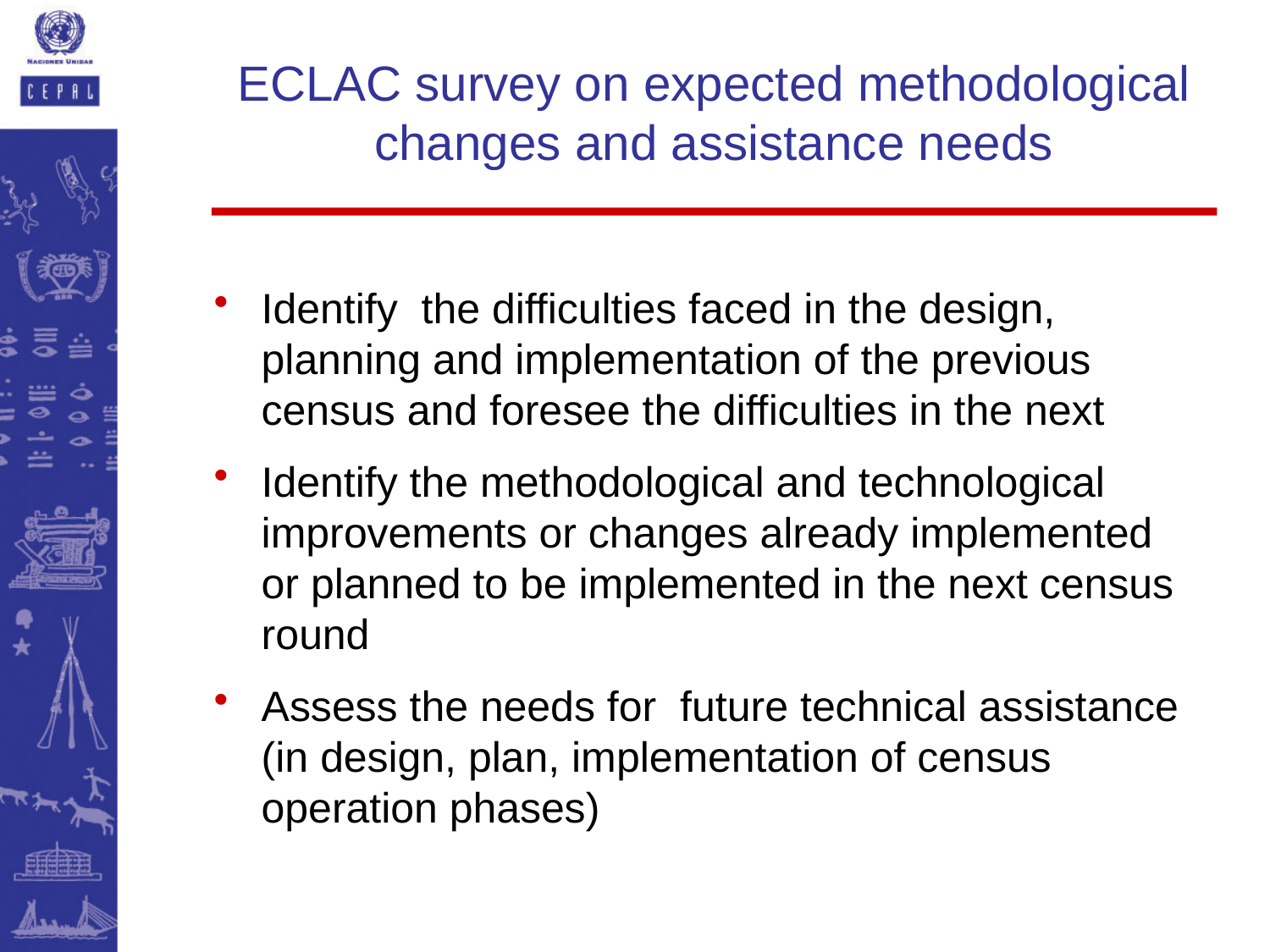

# ECLAC survey on expected methodological changes and assistance needs

Identify  the difficulties faced in the design, planning and implementation of the previous census and foresee the difficulties in the next
Identify the methodological and technological improvements or changes already implemented or planned to be implemented in the next census round
Assess the needs for  future technical assistance (in design, plan, implementation of census operation phases)